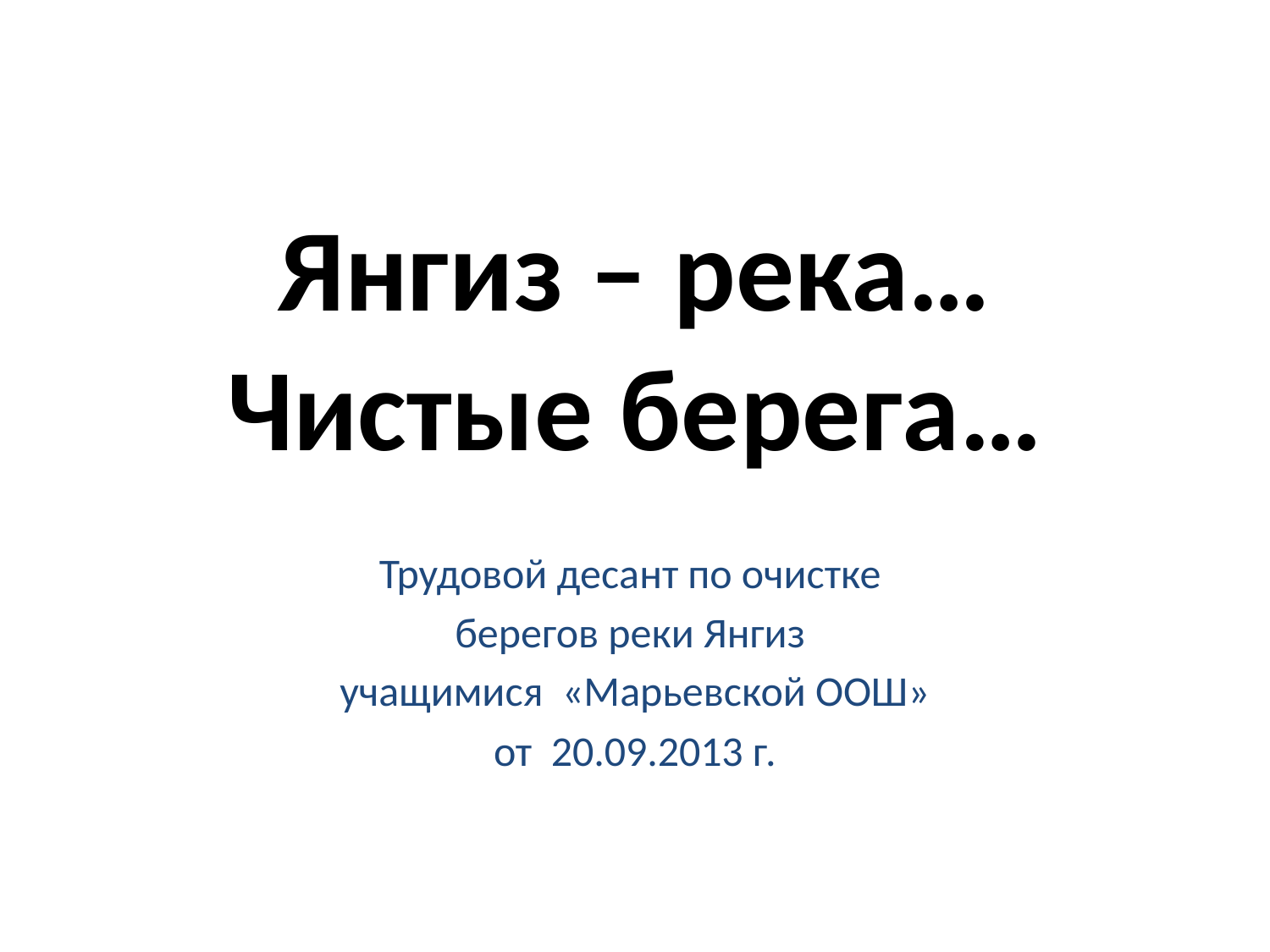

# Янгиз – река… Чистые берега…
Трудовой десант по очистке
берегов реки Янгиз
учащимися  «Марьевской ООШ»
от  20.09.2013 г.